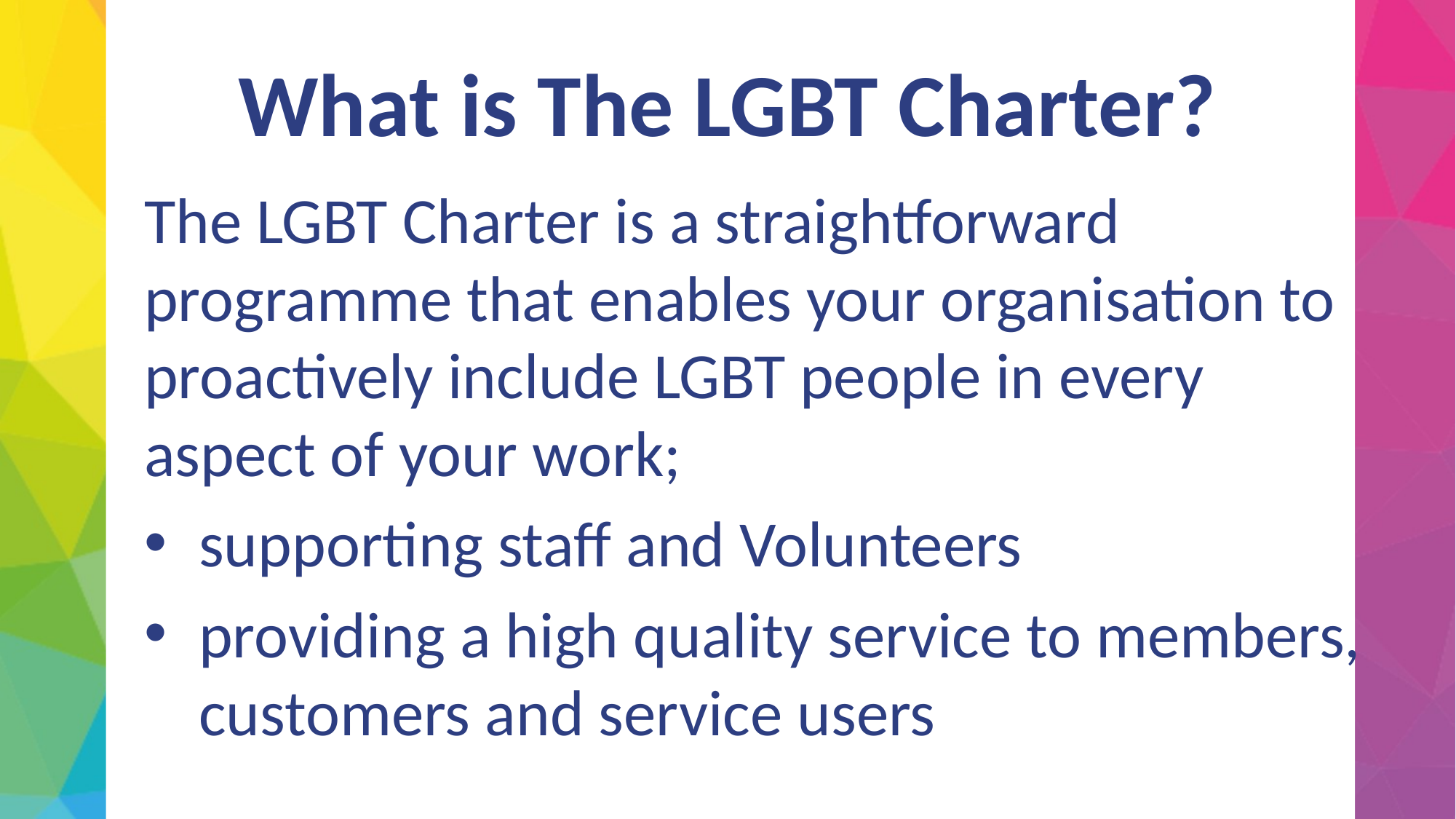

# What is The LGBT Charter?
The LGBT Charter is a straightforward programme that enables your organisation to proactively include LGBT people in every aspect of your work;
supporting staff and Volunteers
providing a high quality service to members, customers and service users